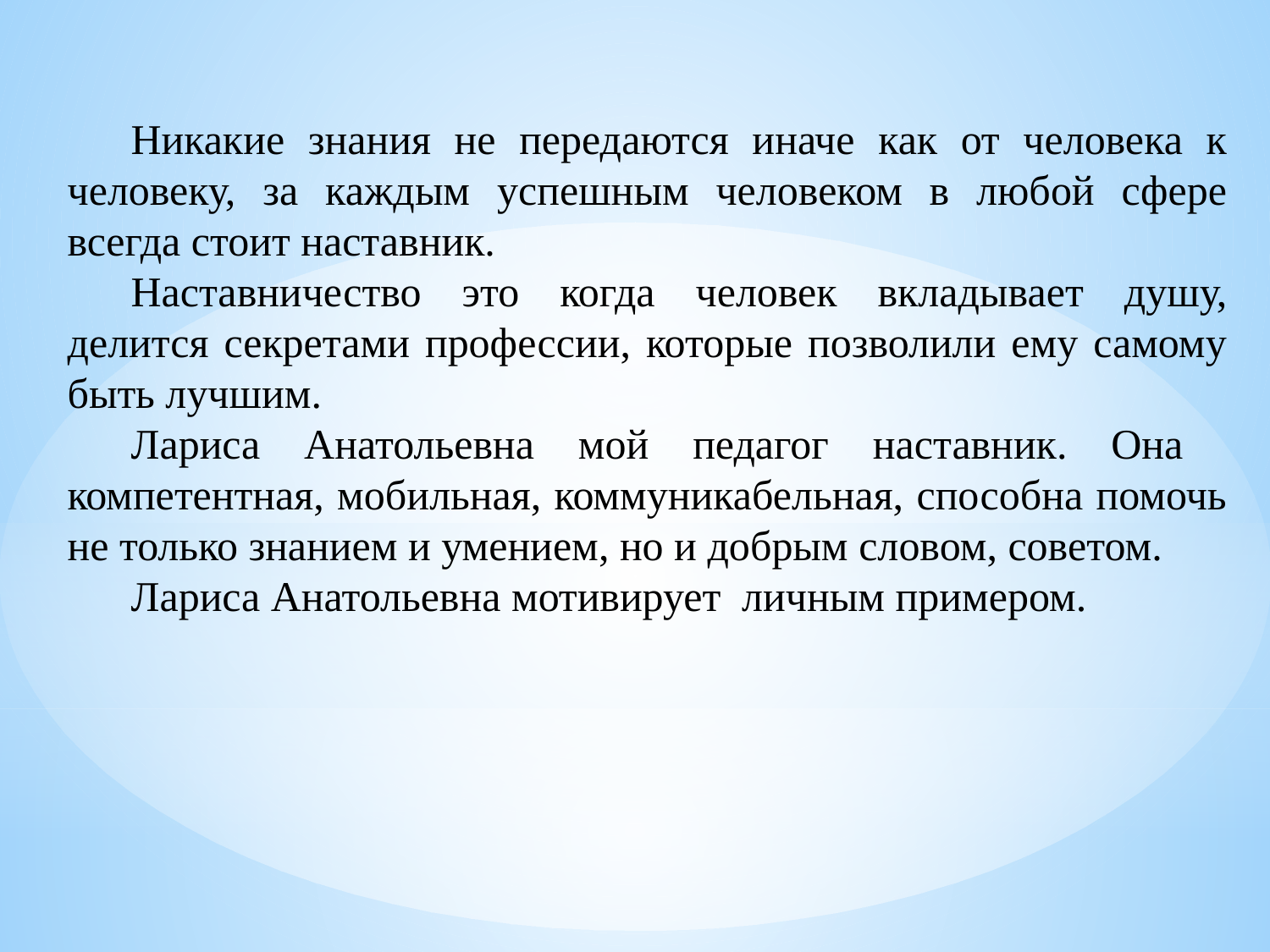

Никакие знания не передаются иначе как от человека к человеку, за каждым успешным человеком в любой сфере всегда стоит наставник.
Наставничество это когда человек вкладывает душу, делится секретами профессии, которые позволили ему самому быть лучшим.
Лариса Анатольевна мой педагог наставник. Она  компетентная, мобильная, коммуникабельная, способна помочь не только знанием и умением, но и добрым словом, советом.
Лариса Анатольевна мотивирует  личным примером.